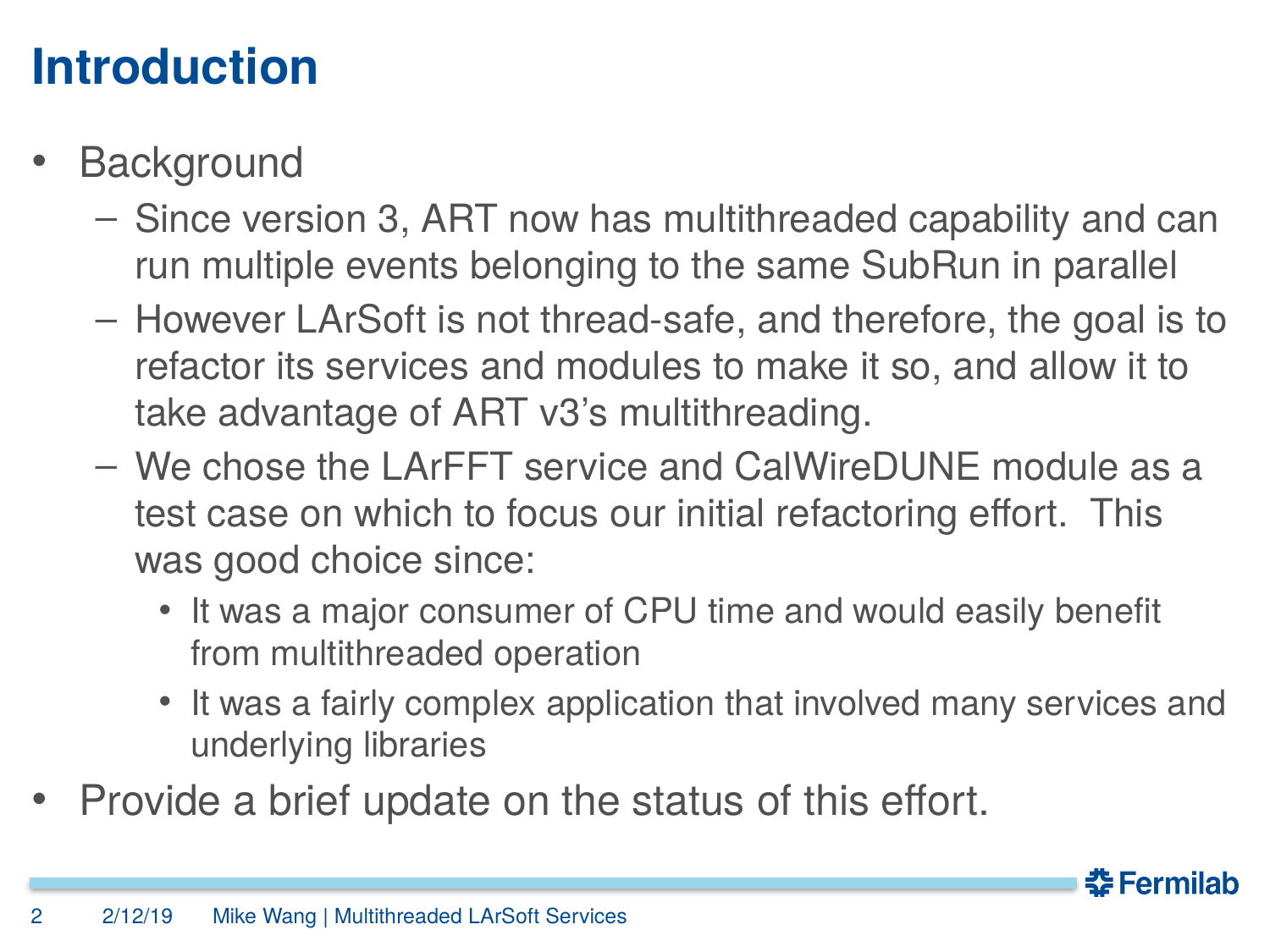

# Introduction
Background
Since version 3, ART now has multithreaded capability and can run multiple events belonging to the same SubRun in parallel
However LArSoft is not thread-safe, and therefore, the goal is to refactor its services and modules to make it so, and allow it to take advantage of ART v3’s multithreading.
We chose the LArFFT service and CalWireDUNE module as a test case on which to focus our initial refactoring effort.  This was good choice since:
It was a major consumer of CPU time and would easily benefit from multithreaded operation
It was a fairly complex application that involved many services and underlying libraries
Provide a brief update on the status of this effort.

2
2/12/19
Mike Wang | Multithreaded LArSoft Services